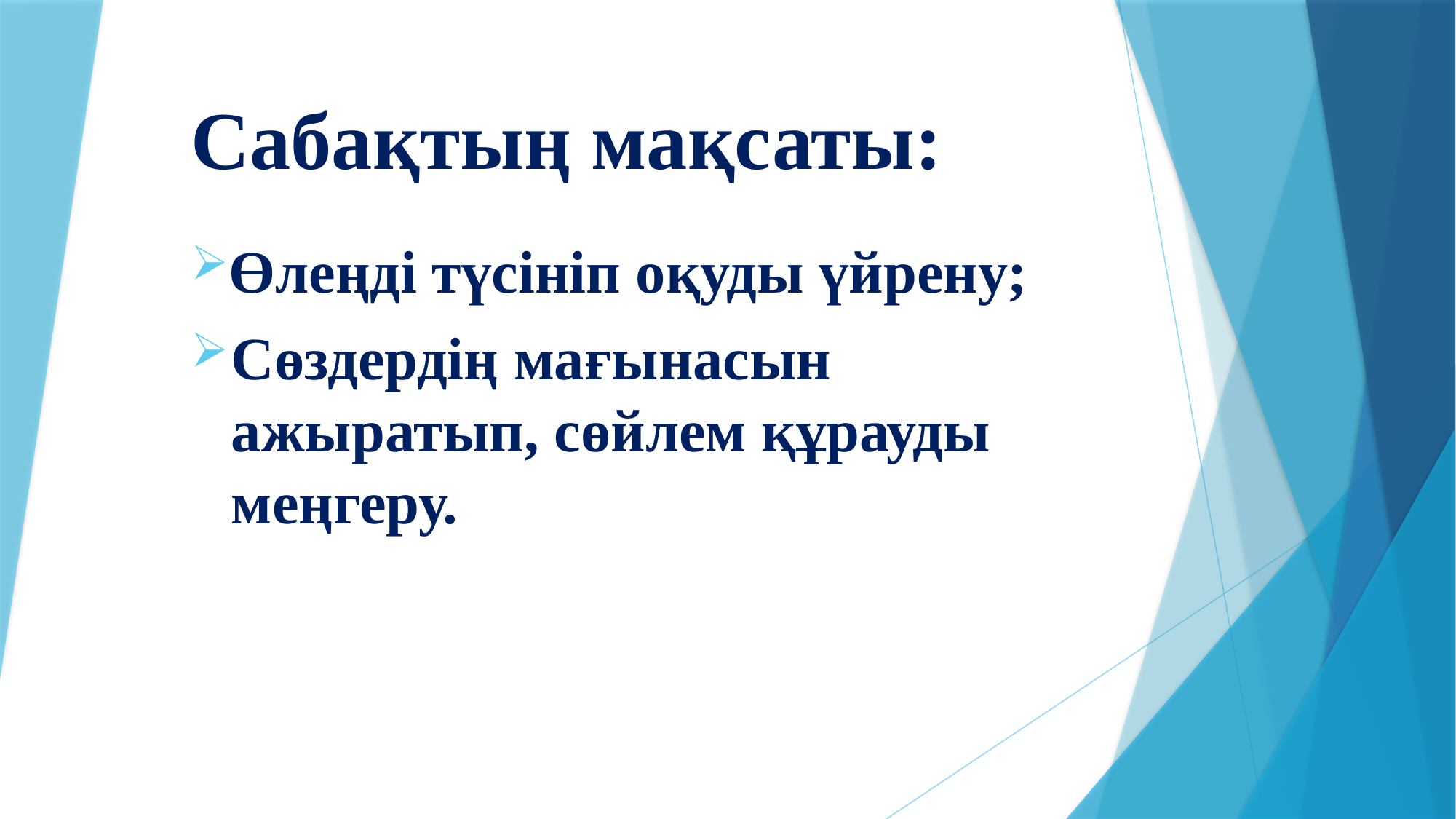

# Сабақтың мақсаты:
Өлеңді түсініп оқуды үйрену;
Сөздердің мағынасын ажыратып, сөйлем құрауды меңгеру.